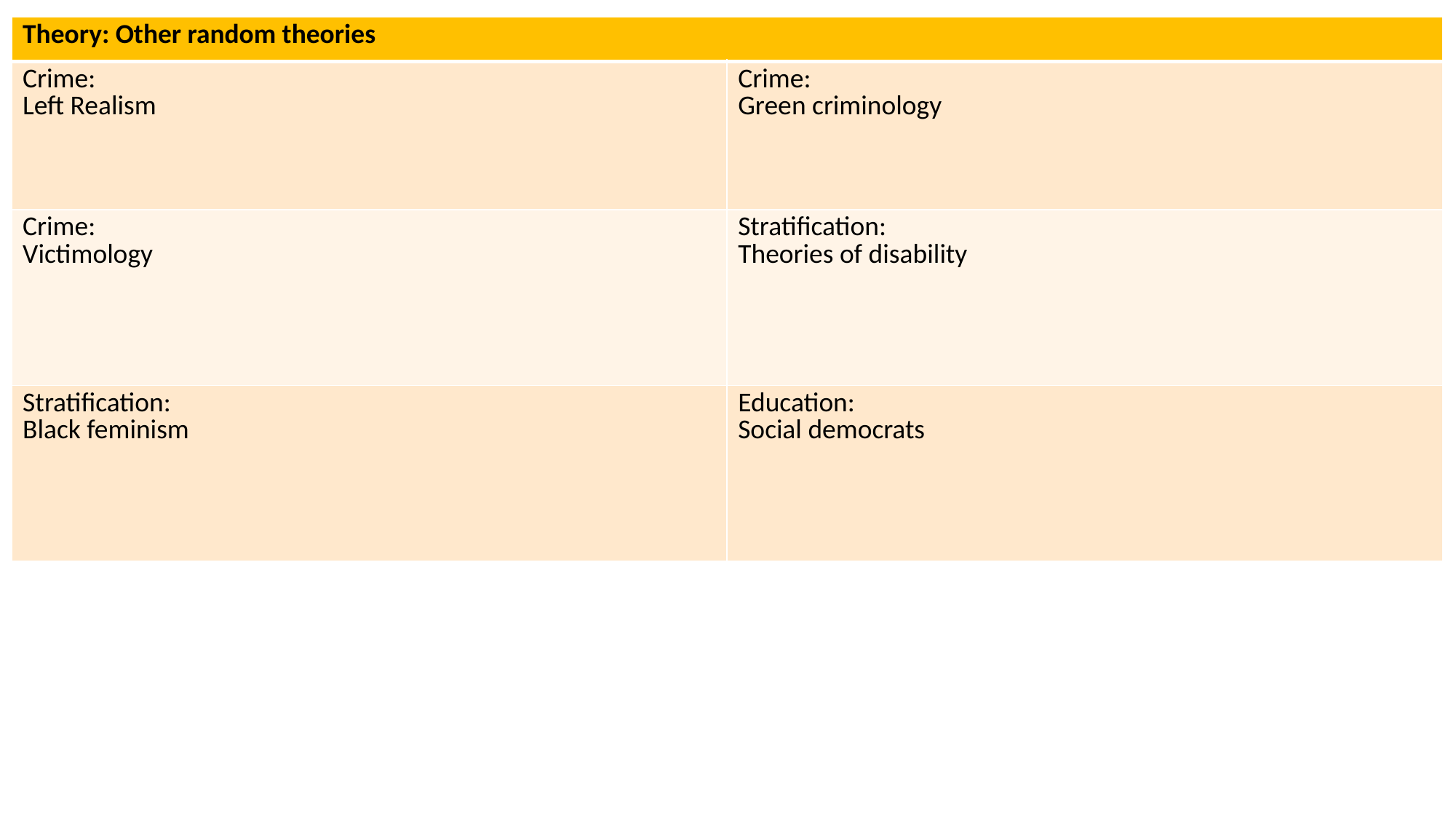

| Theory: Other random theories |  |
| --- | --- |
| Crime: Left Realism | Crime: Green criminology |
| Crime: Victimology | Stratification: Theories of disability |
| Stratification: Black feminism | Education: Social democrats |